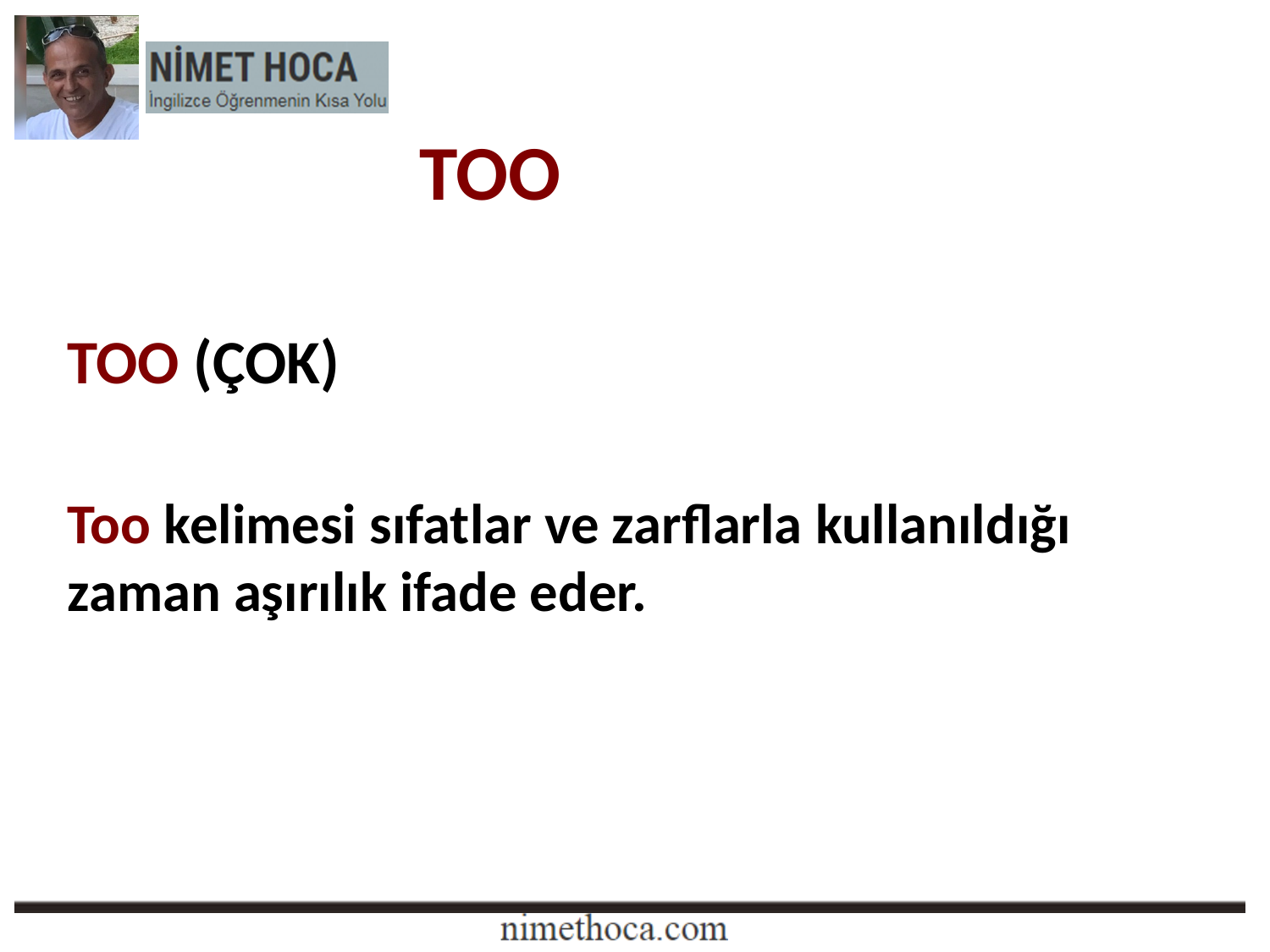

TOO
TOO (ÇOK)

Too kelimesi sıfatlar ve zarflarla kullanıldığı zaman aşırılık ifade eder.